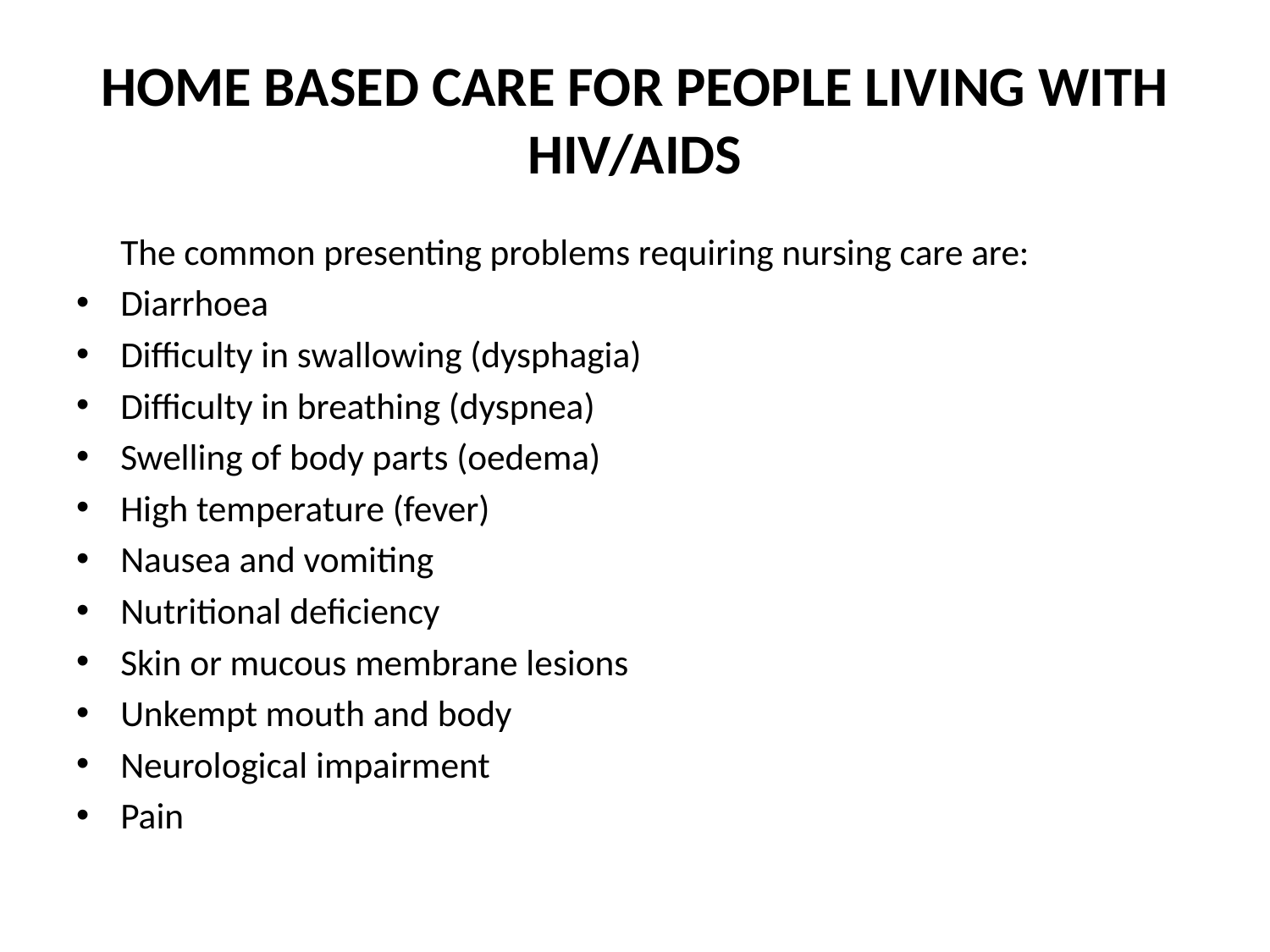

# HOME BASED CARE FOR PEOPLE LIVING WITH HIV/AIDS
	The common presenting problems requiring nursing care are:
Diarrhoea
Difficulty in swallowing (dysphagia)
Difficulty in breathing (dyspnea)
Swelling of body parts (oedema)
High temperature (fever)
Nausea and vomiting
Nutritional deficiency
Skin or mucous membrane lesions
Unkempt mouth and body
Neurological impairment
Pain